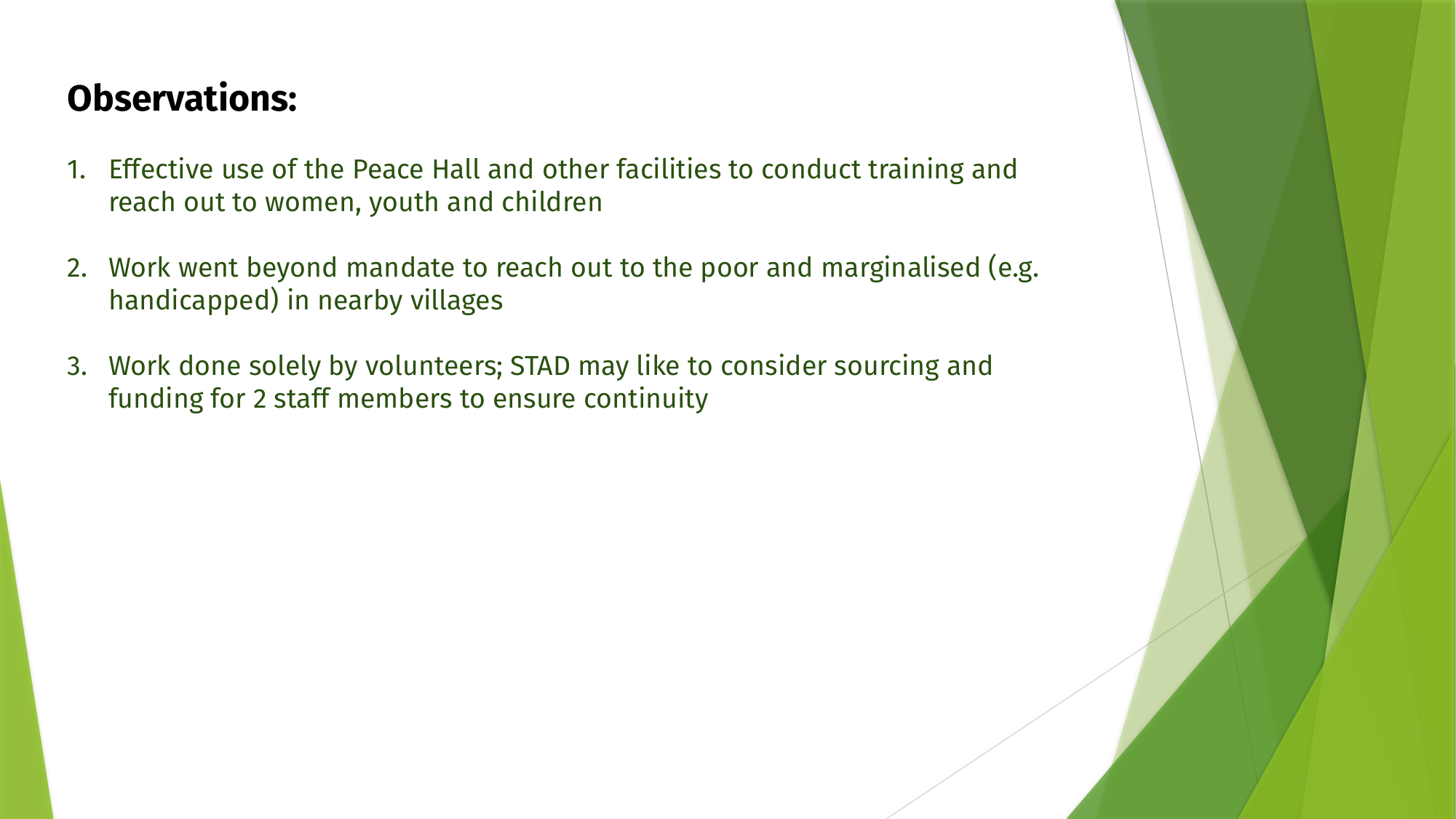

Observations:

Effective use of the Peace Hall and other facilities to conduct training and reach out to women, youth and children

Work went beyond mandate to reach out to the poor and marginalised (e.g. handicapped) in nearby villages

Work done solely by volunteers; STAD may like to consider sourcing and funding for 2 staff members to ensure continuity